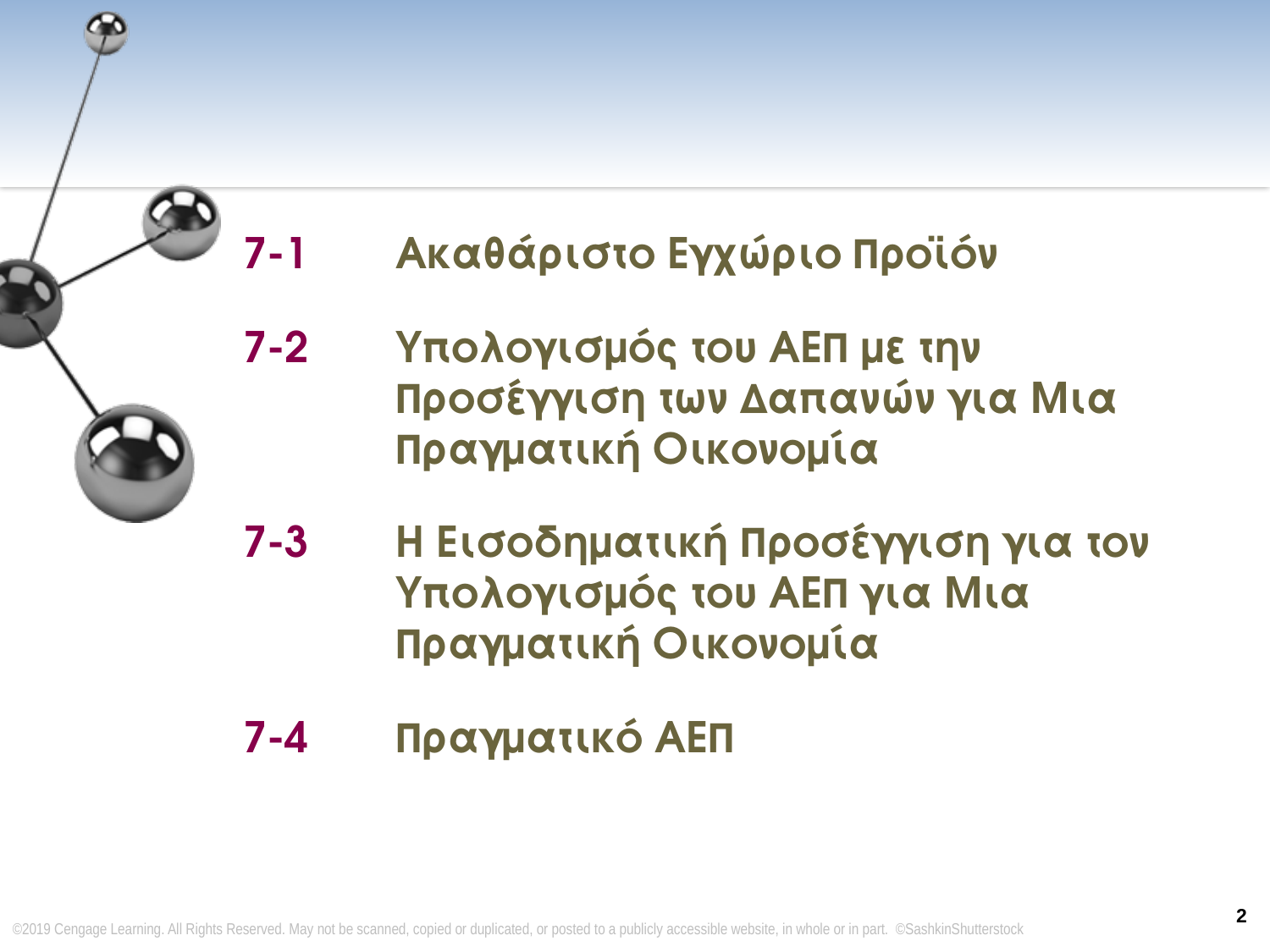

7-1 	Ακαθάριστο Εγχώριο Προϊόν
7-2 	Υπολογισμός του ΑΕΠ με την Προσέγγιση των Δαπανών για Μια Πραγματική Οικονομία
7-3	Η Εισοδηματική Προσέγγιση για τον Υπολογισμός του ΑΕΠ για Μια Πραγματική Οικονομία
7-4	Πραγματικό ΑΕΠ
2